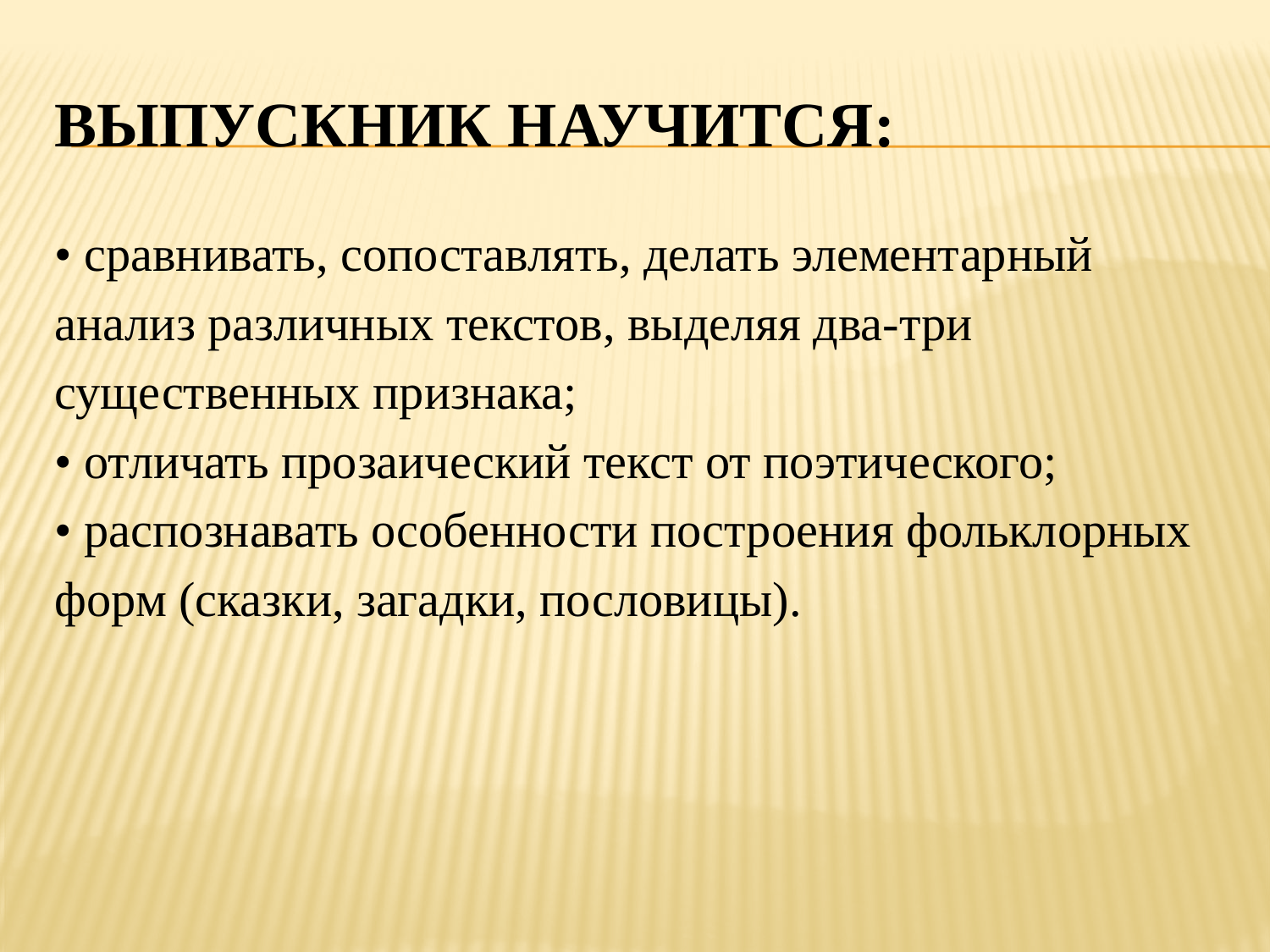

# Выпускник научится:
• сравнивать, сопоставлять, делать элементарный
анализ различных текстов, выделяя два-три
существенных признака;
• отличать прозаический текст от поэтического;
• распознавать особенности построения фольклорных
форм (сказки, загадки, пословицы).